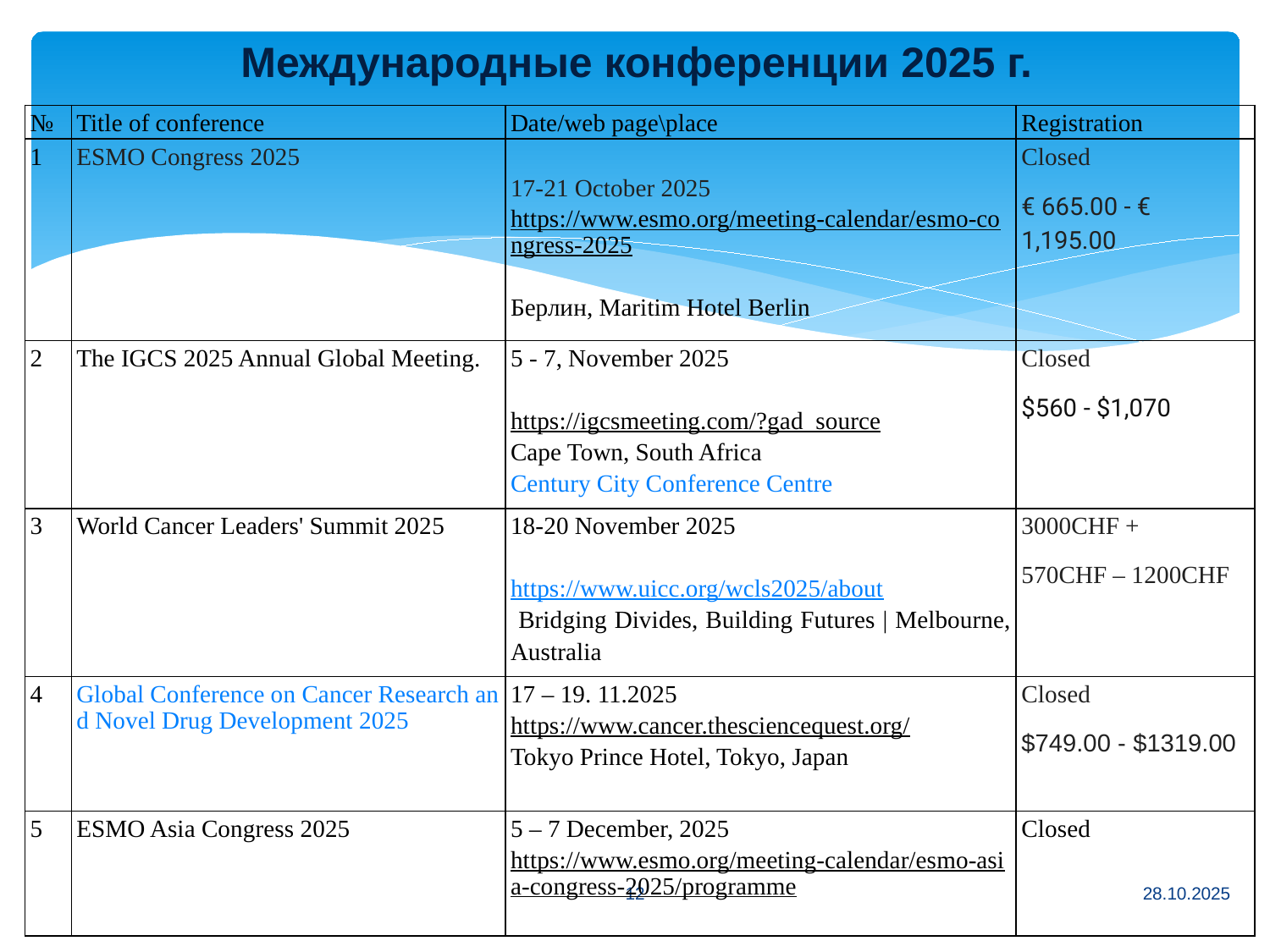

# Международные конференции 2025 г.
| № | Title of conference | Date/web page\place | Registration |
| --- | --- | --- | --- |
| 1 | ESMO Congress 2025 | 17-21 October 2025 https://www.esmo.org/meeting-calendar/esmo-congress-2025 Берлин, Maritim Hotel Berlin | Closed € 665.00 - € 1,195.00 |
| 2 | The IGCS 2025 Annual Global Meeting. | 5 - 7, November 2025   https://igcsmeeting.com/?gad\_source Cape Town, South Africa Century City Conference Centre | Closed $560 - $1,070 |
| 3 | World Cancer Leaders' Summit 2025 | 18-20 November 2025   https://www.uicc.org/wcls2025/about Bridging Divides, Building Futures | Melbourne, Australia | 3000CHF + 570CHF – 1200CHF |
| 4 | Global Conference on Cancer Research and Novel Drug Development 2025 | 17 – 19. 11.2025 https://www.cancer.thesciencequest.org/ Tokyo Prince Hotel, Tokyo, Japan | Closed $749.00 - $1319.00 |
| 5 | ESMO Asia Congress 2025 | 5 – 7 December, 2025 https://www.esmo.org/meeting-calendar/esmo-asia-congress-2025/programme | Closed |
12
28.10.2025